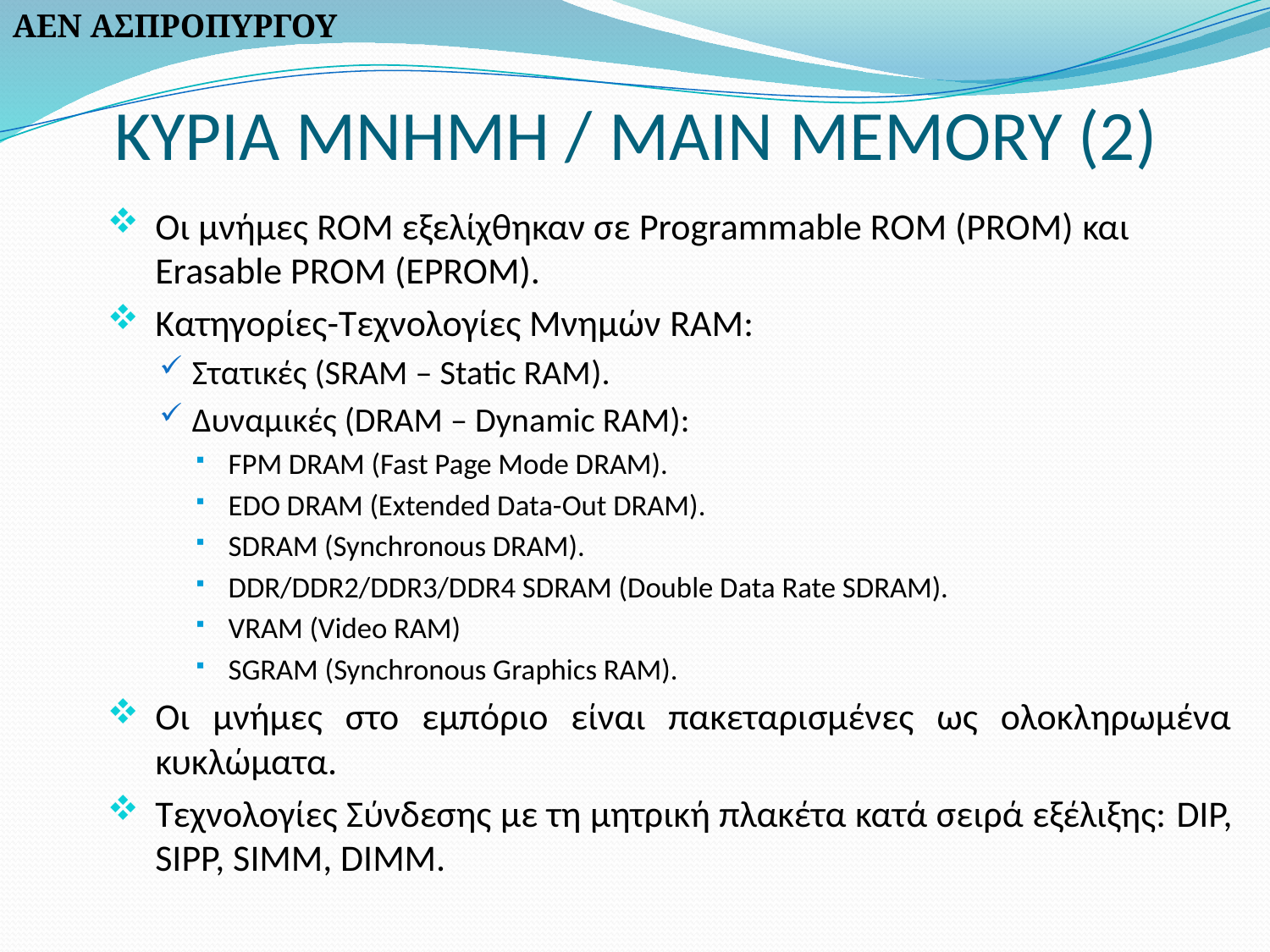

ΑΕΝ ΑΣΠΡΟΠΥΡΓΟΥ
# ΚΥΡΙΑ ΜΝΗΜΗ / MAIN MEMORY (2)
Οι μνήμες ROM εξελίχθηκαν σε Programmable ROM (PROM) και Erasable PROM (EPROM).
Κατηγορίες-Τεχνολογίες Μνημών RAM:
Στατικές (SRAM – Static RAM).
Δυναμικές (DRAM – Dynamic RAM):
FPM DRAM (Fast Page Mode DRAM).
EDO DRAM (Extended Data-Out DRAM).
SDRAM (Synchronous DRAM).
DDR/DDR2/DDR3/DDR4 SDRAM (Double Data Rate SDRAM).
VRAM (Video RAM)
SGRAM (Synchronous Graphics RAM).
Οι μνήμες στο εμπόριο είναι πακεταρισμένες ως ολοκληρωμένα κυκλώματα.
Τεχνολογίες Σύνδεσης με τη μητρική πλακέτα κατά σειρά εξέλιξης: DIP, SIPP, SIMM, DIMM.